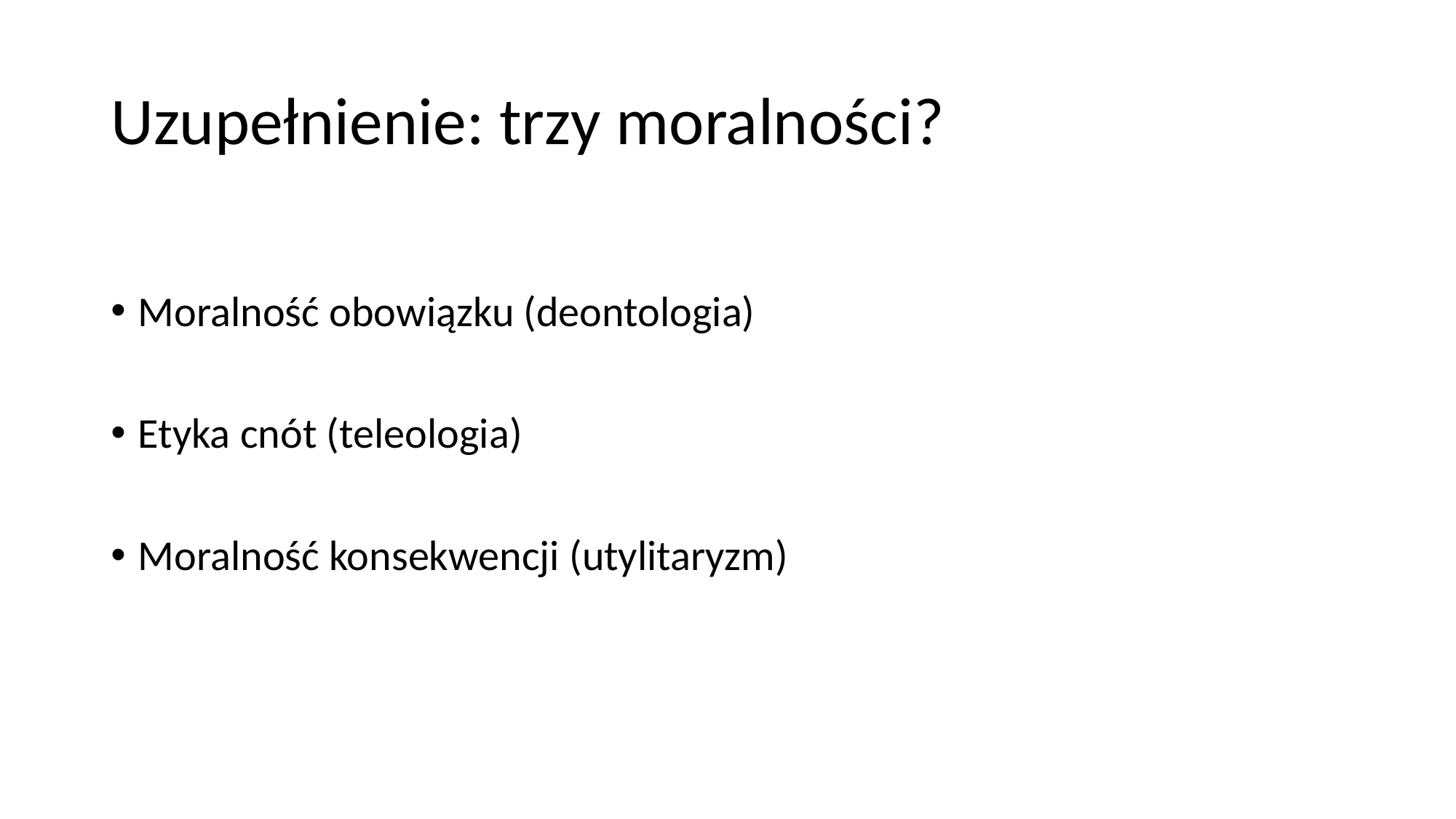

# Uzupełnienie: trzy moralności?

Moralność obowiązku (deontologia)

Etyka cnót (teleologia)

Moralność konsekwencji (utylitaryzm)